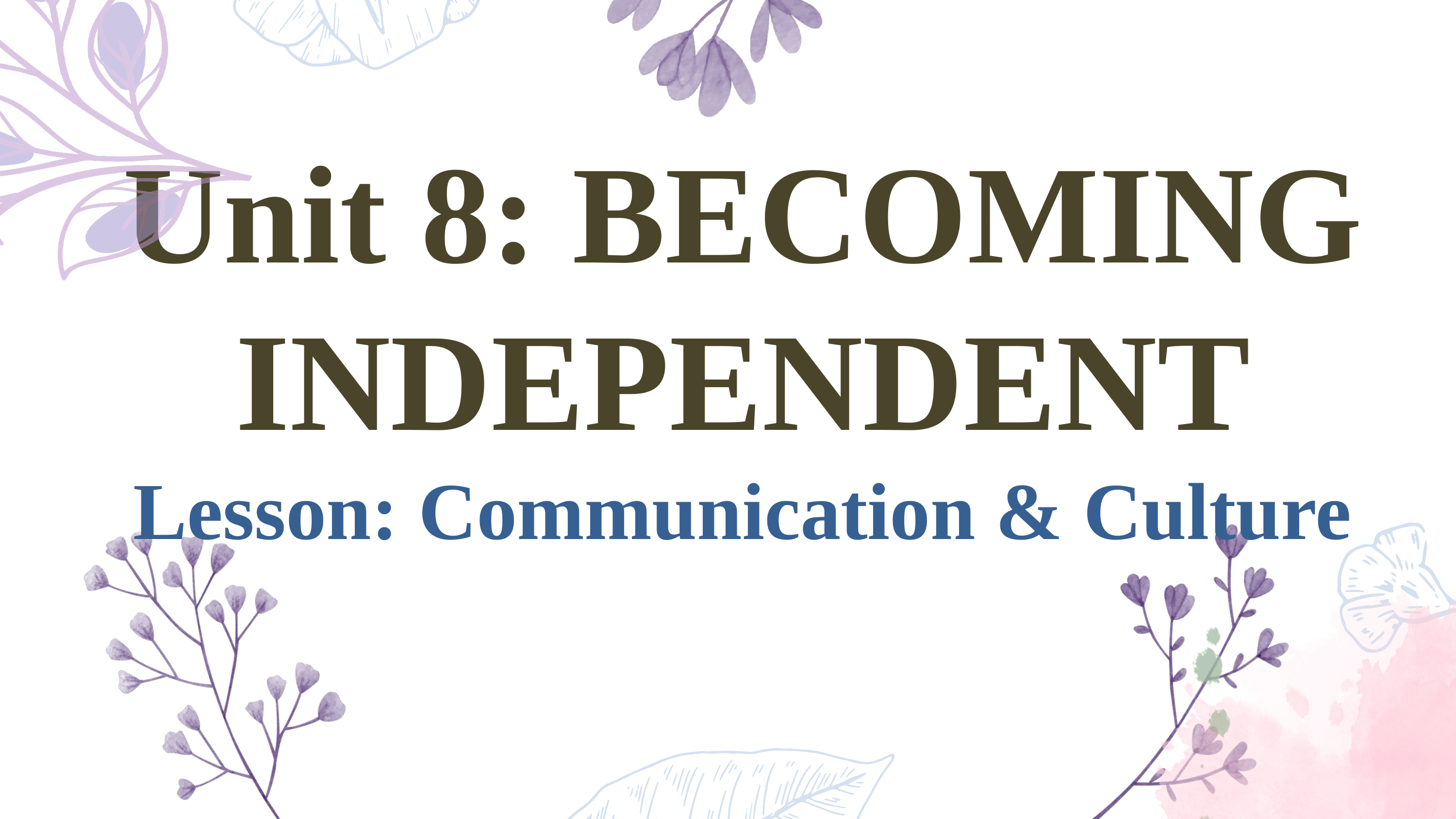

# Unit 8: BECOMING INDEPENDENT Lesson: Communication & Culture